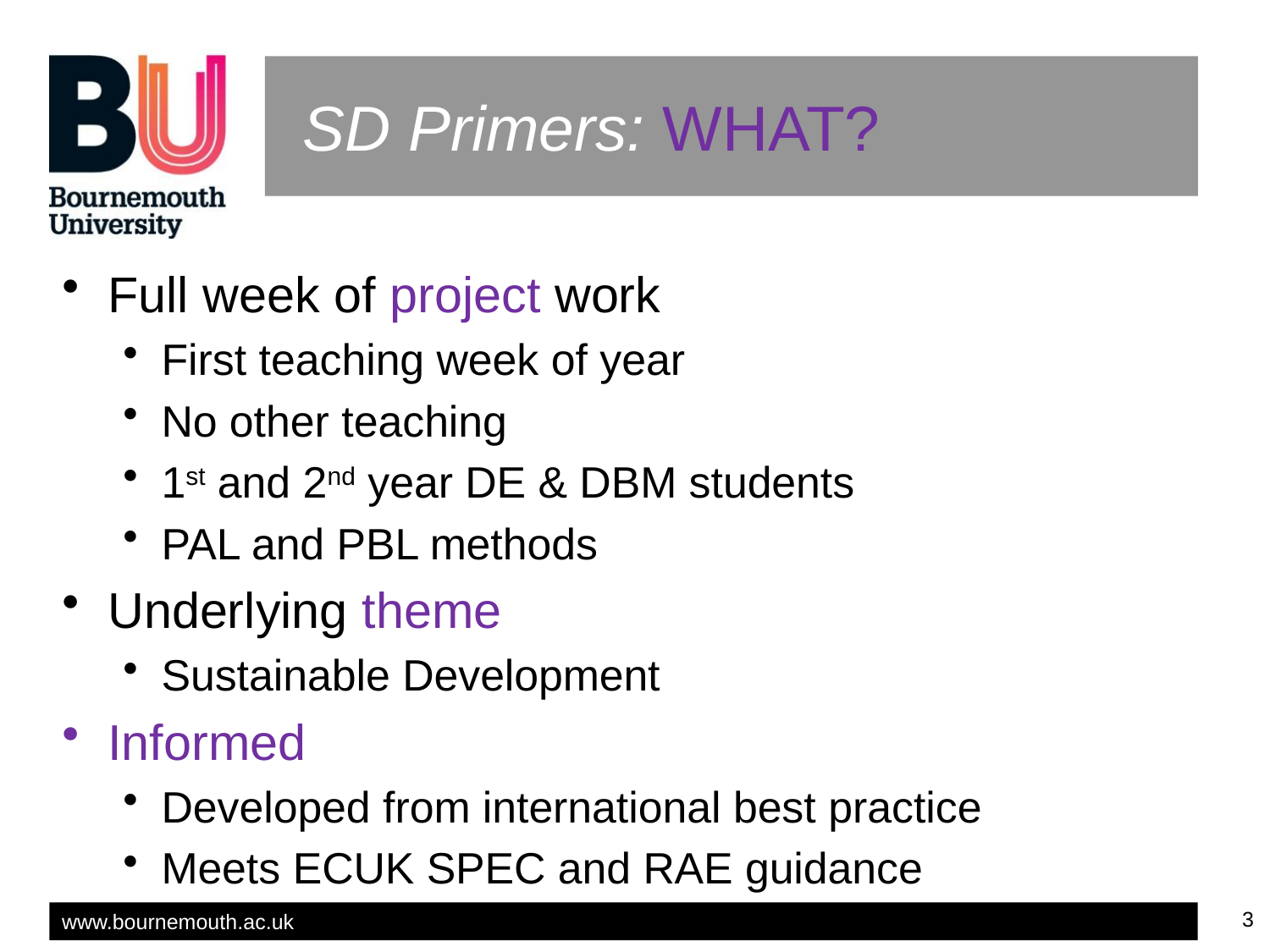

# SD Primers: WHAT?
Full week of project work
First teaching week of year
No other teaching
1st and 2nd year DE & DBM students
PAL and PBL methods
Underlying theme
Sustainable Development
Informed
Developed from international best practice
Meets ECUK SPEC and RAE guidance